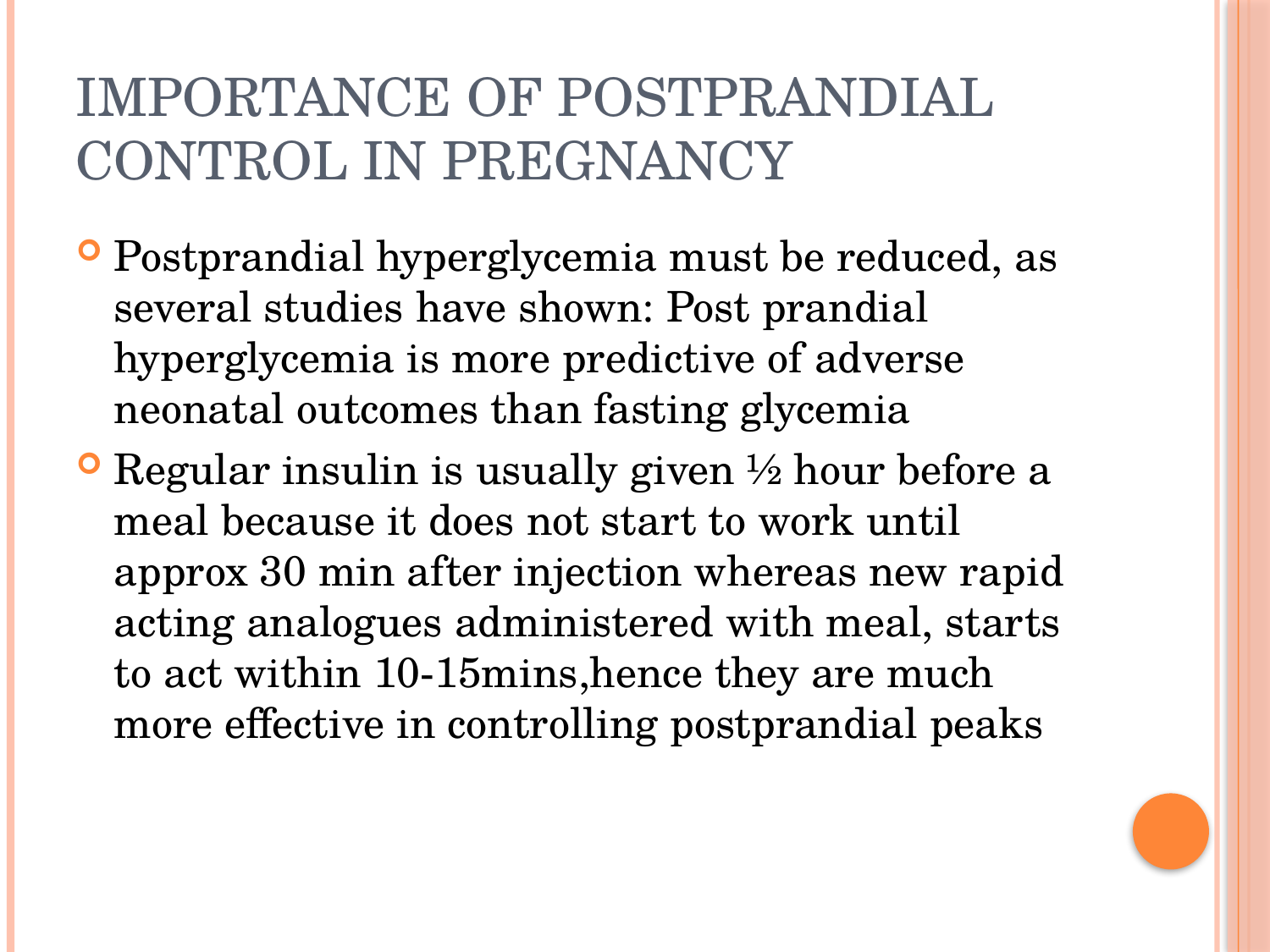

# Importance of postprandial control in pregnancy
Postprandial hyperglycemia must be reduced, as several studies have shown: Post prandial hyperglycemia is more predictive of adverse neonatal outcomes than fasting glycemia
Regular insulin is usually given ½ hour before a meal because it does not start to work until approx 30 min after injection whereas new rapid acting analogues administered with meal, starts to act within 10-15mins,hence they are much more effective in controlling postprandial peaks